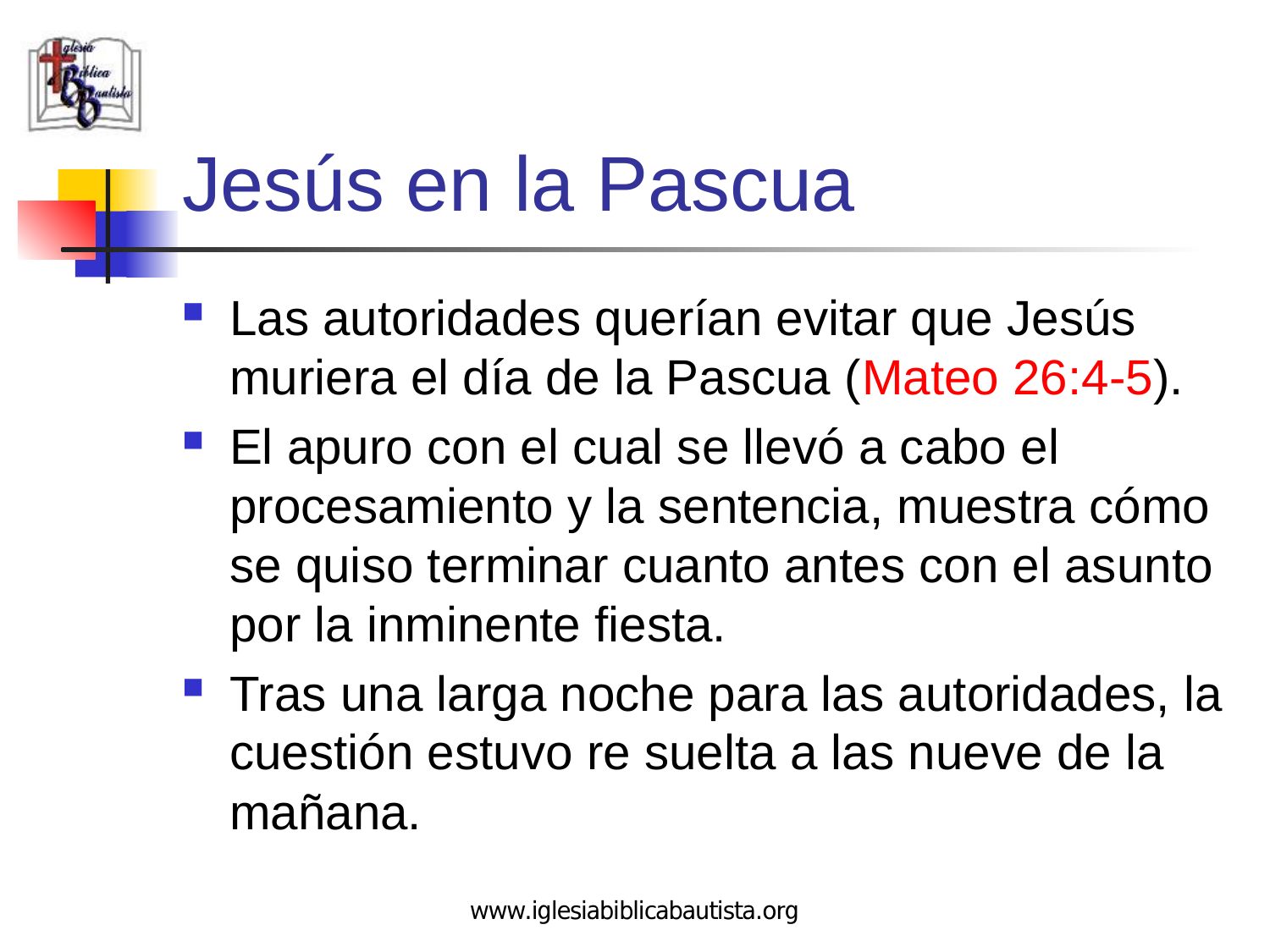

# Jesús en la Pascua
Las autoridades querían evitar que Jesús muriera el día de la Pascua (Mateo 26:4-5).
El apuro con el cual se llevó a cabo el procesamiento y la sentencia, muestra cómo se quiso terminar cuanto antes con el asunto por la inminente fiesta.
Tras una larga noche para las autoridades, la cuestión estuvo re suelta a las nueve de la mañana.
www.iglesiabiblicabautista.org